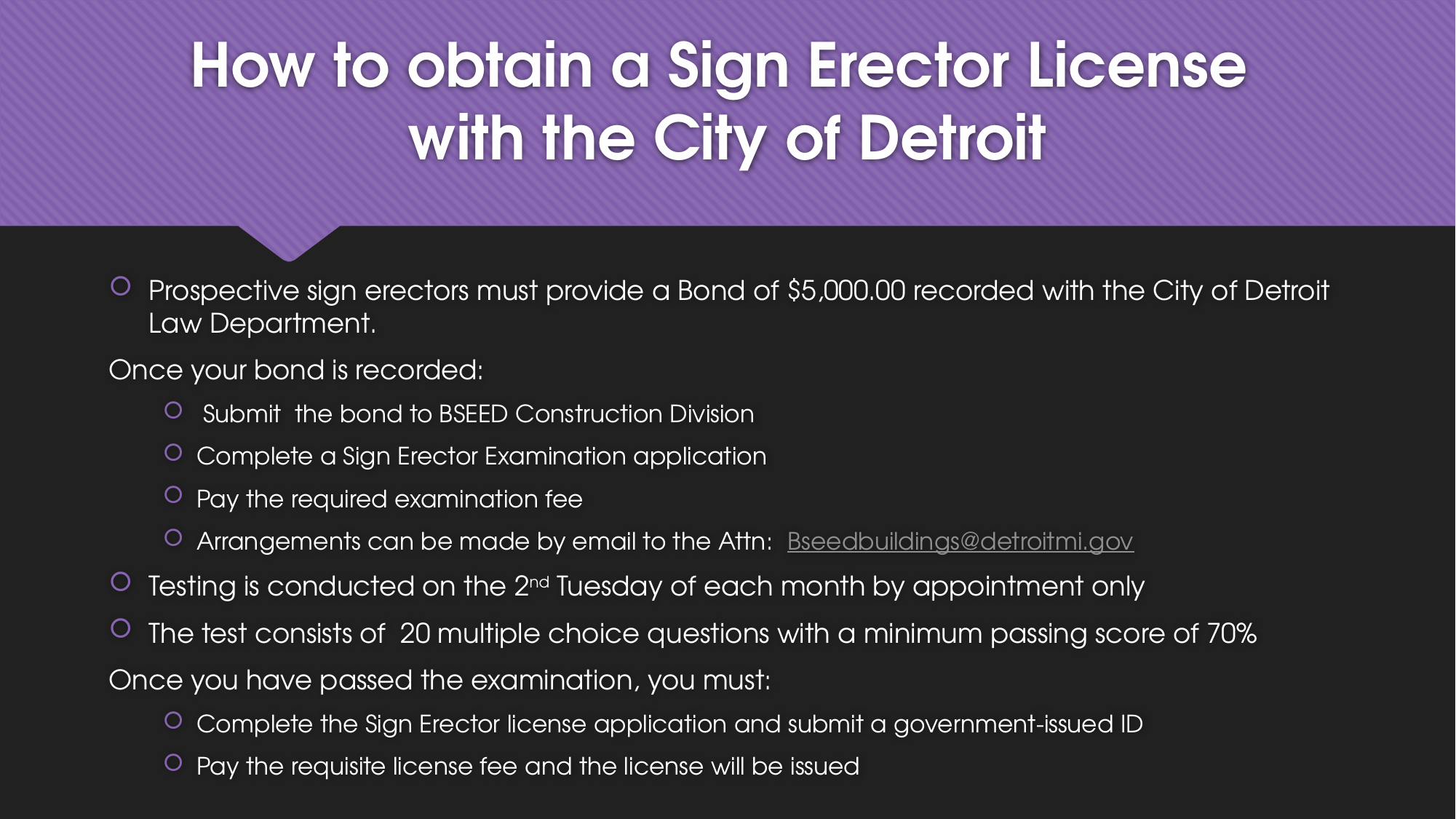

# How to obtain a Sign Erector License with the City of Detroit
Prospective sign erectors must provide a Bond of $5,000.00 recorded with the City of Detroit Law Department.
Once your bond is recorded:
 Submit  the bond to BSEED Construction Division
Complete a Sign Erector Examination application
Pay the required examination fee
Arrangements can be made by email to the Attn:  Bseedbuildings@detroitmi.gov
Testing is conducted on the 2nd Tuesday of each month by appointment only
The test consists of  20 multiple choice questions with a minimum passing score of 70%
Once you have passed the examination, you must:
Complete the Sign Erector license application and submit a government-issued ID
Pay the requisite license fee and the license will be issued